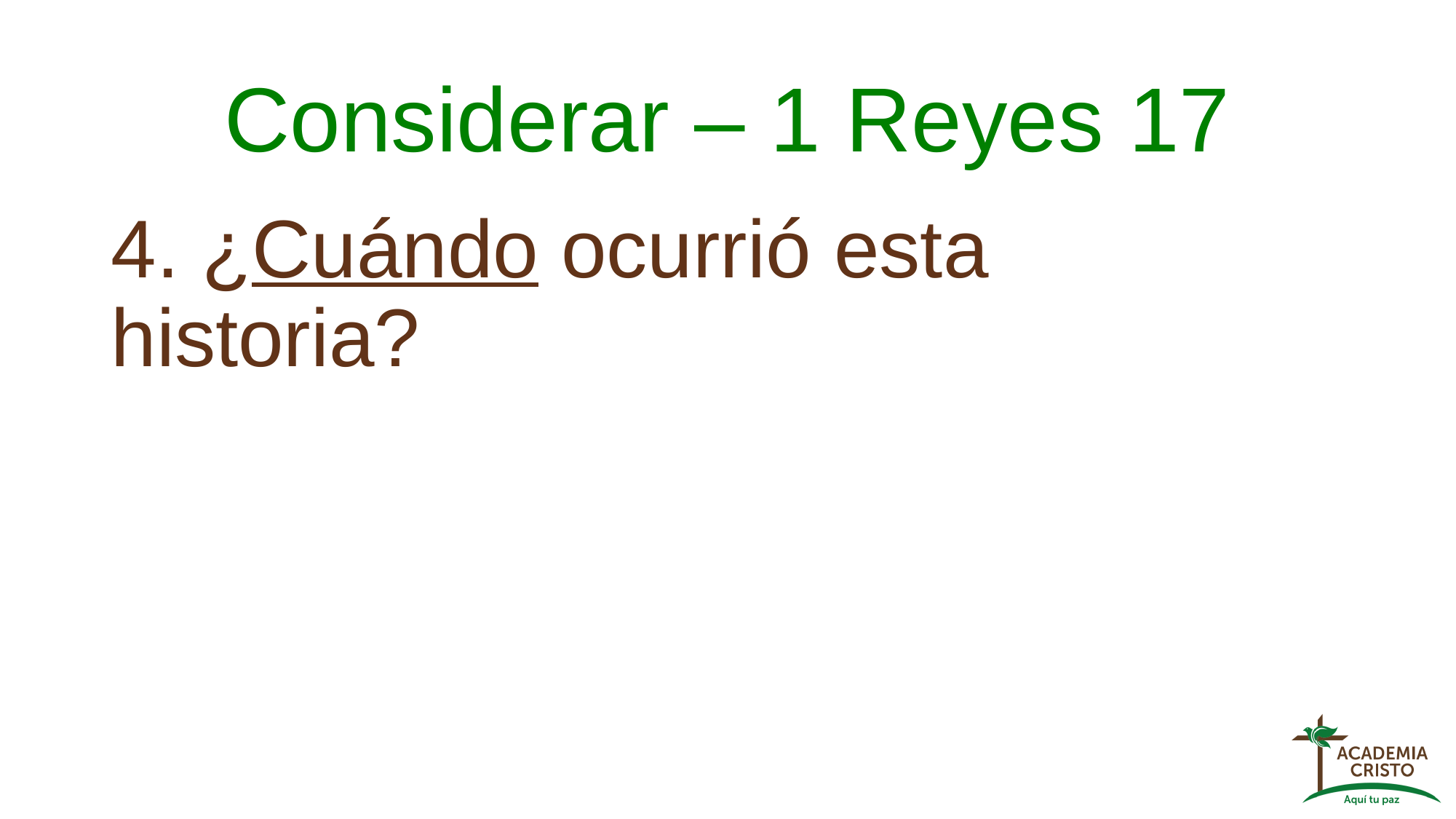

# Considerar – 1 Reyes 17
4. ¿Cuándo ocurrió esta historia?